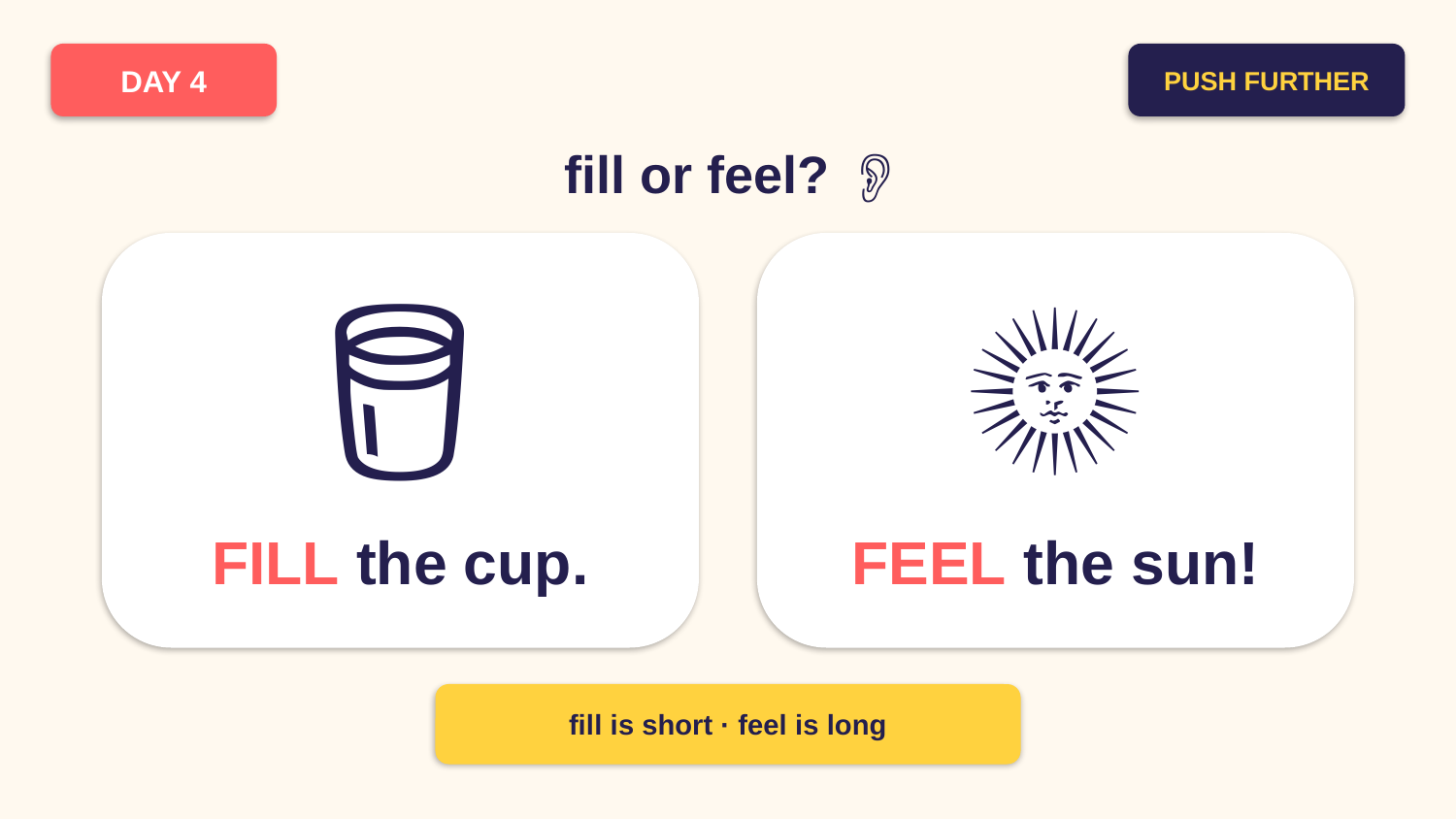

DAY 4
PUSH FURTHER
fill or feel?  👂

🥛
🌞
FILL the cup.
FEEL the sun!
fill is short · feel is long